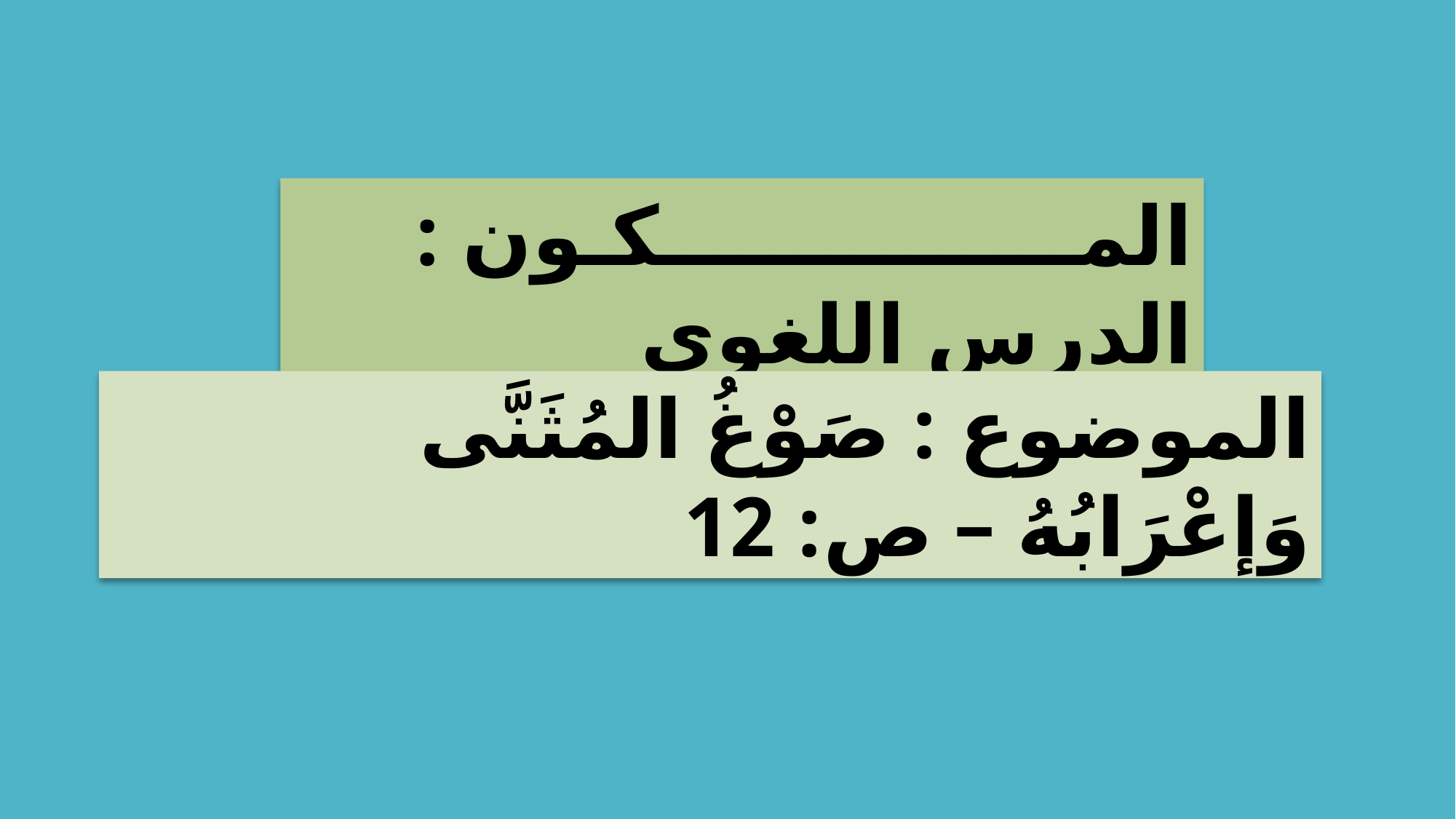

المـــــــــــــــكـون : الدرس اللغوي
الموضوع : صَوْغُ المُثَنَّى وَإعْرَابُهُ – ص: 12